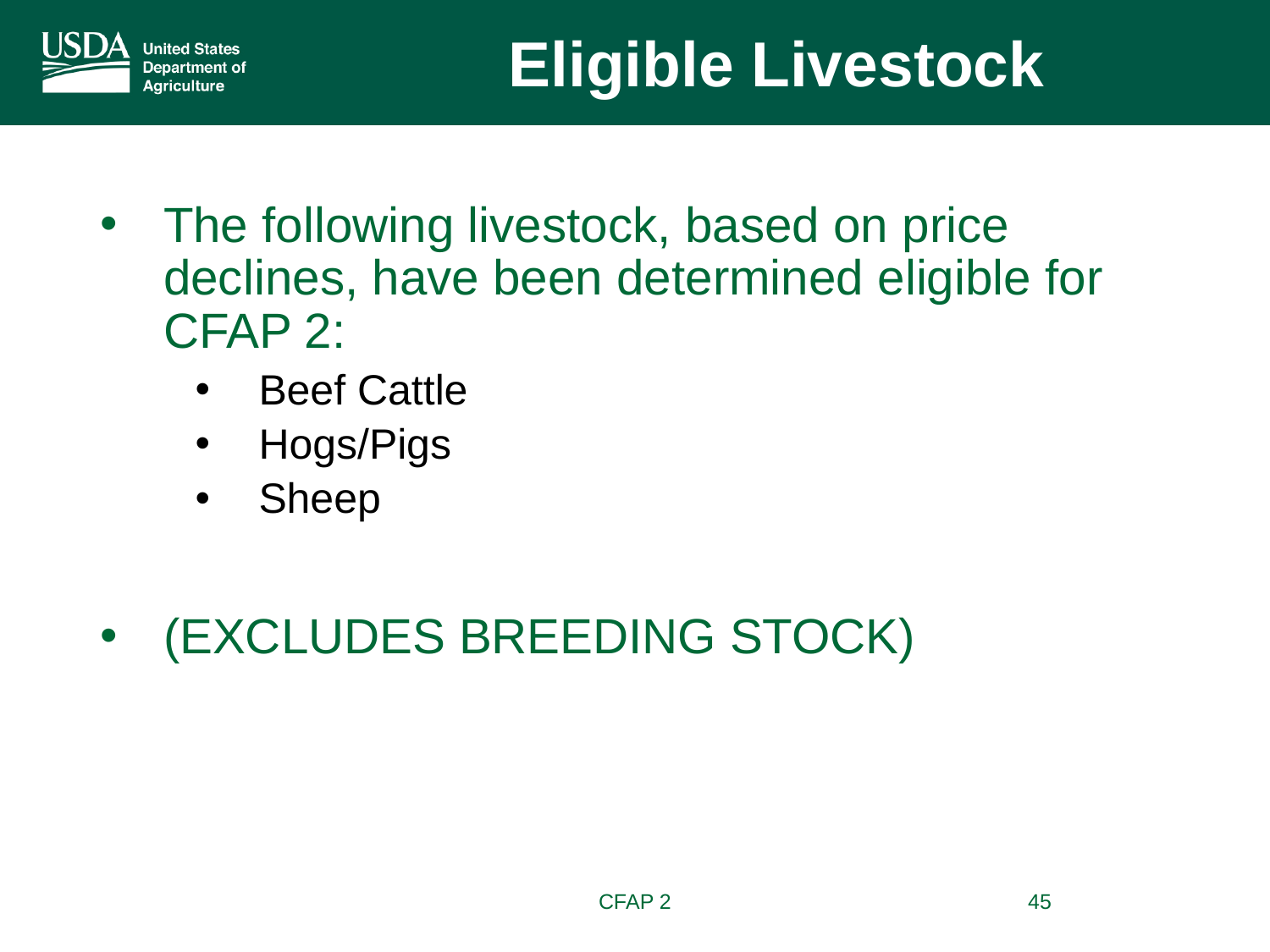

Eligible Livestock
The following livestock, based on price declines, have been determined eligible for CFAP 2:
Beef Cattle
Hogs/Pigs
Sheep

(EXCLUDES BREEDING STOCK)

CFAP 2
45